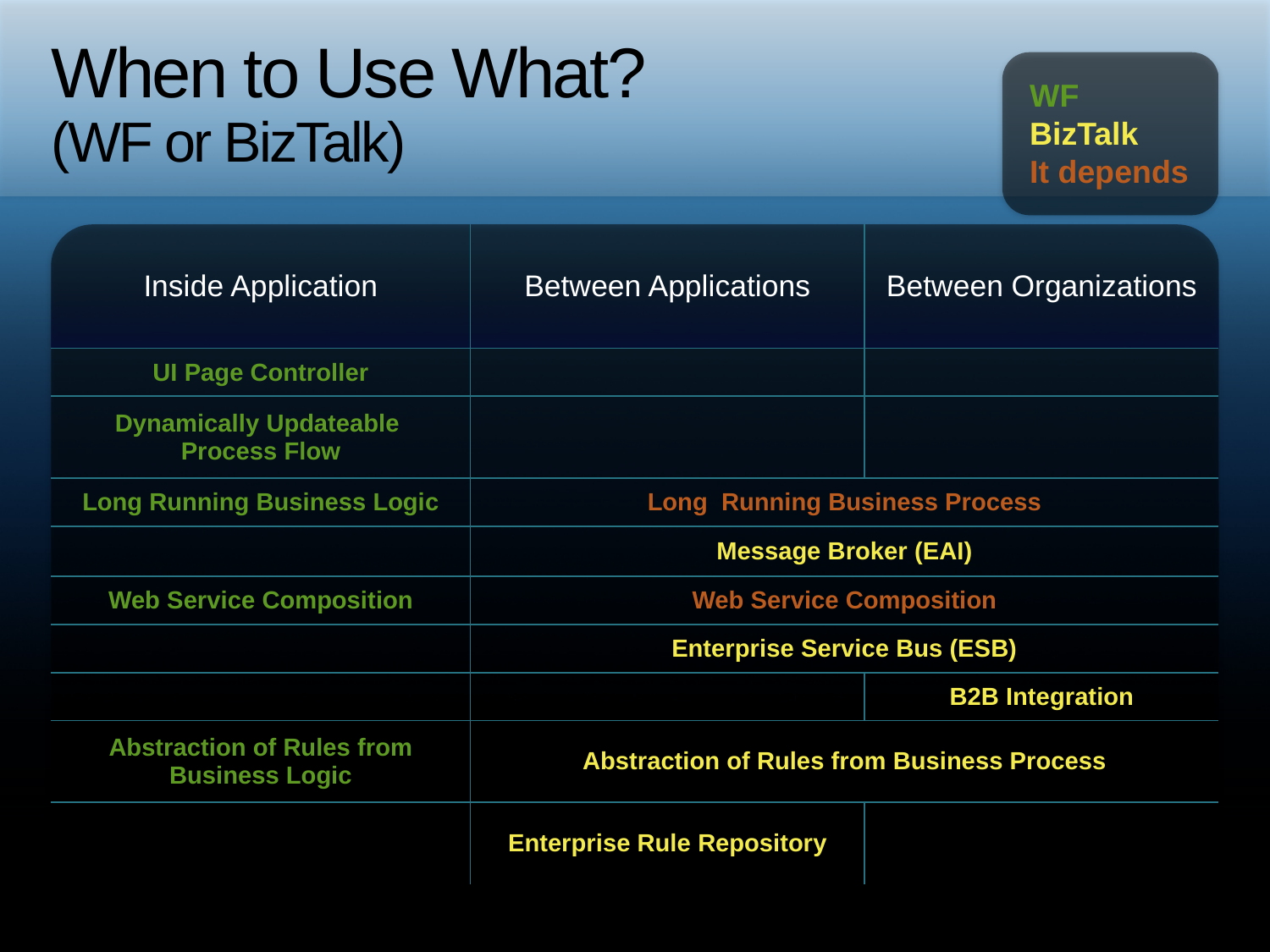

# When to Use What? (WF or BizTalk)

WF
BizTalk
It depends
| Inside Application | Between Applications | Between Organizations |
| --- | --- | --- |
| UI Page Controller |  |  |
| Dynamically Updateable Process Flow |  |  |
| Long Running Business Logic | Long Running Business Process |  |
|  | Message Broker (EAI) |  |
| Web Service Composition | Web Service Composition |  |
|  | Enterprise Service Bus (ESB) |  |
|  |  | B2B Integration |
| Abstraction of Rules from Business Logic | Abstraction of Rules from Business Process |  |
|  | Enterprise Rule Repository |  |